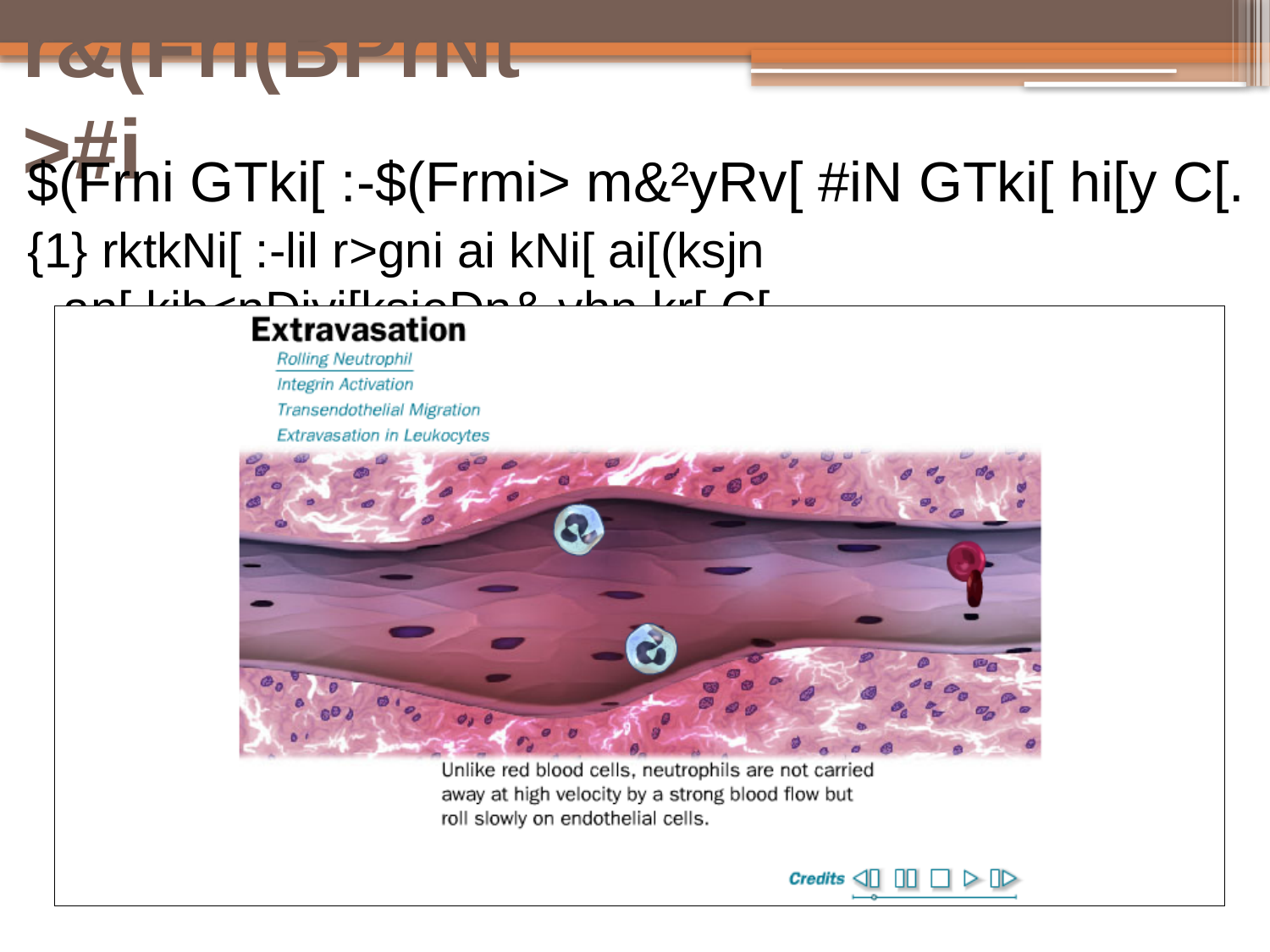

# r&(Fri(BPrNt>#i
$(Frni GTki[ :-$(Frmi> m&²yRv[ #iN GTki[ hi[y C[.
{1} rktkNi[ :-lil r>gni ai kNi[ ai[(ksjn an[ kib<nDiyi[ksieDn& vhn kr[ C[.